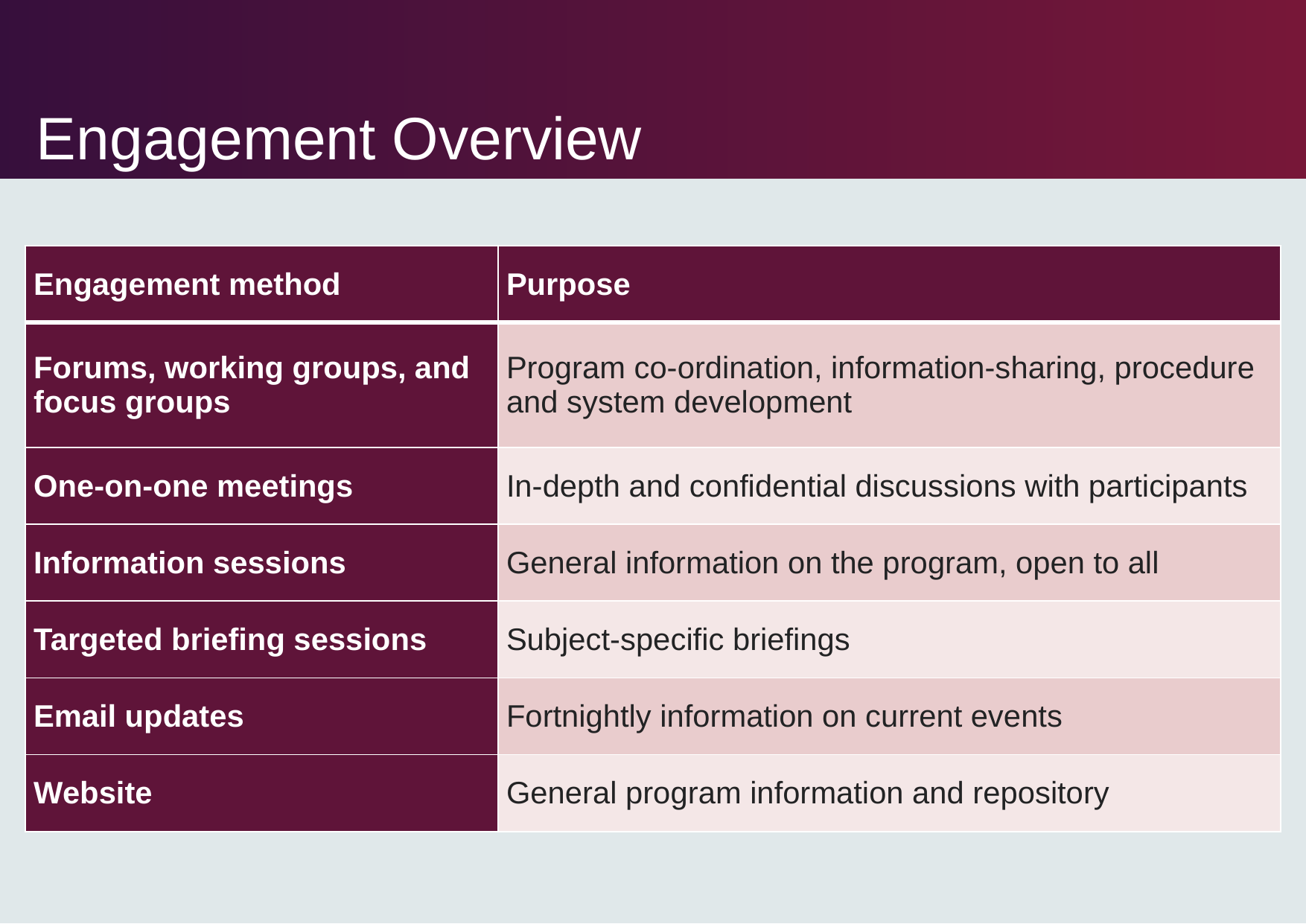

# Engagement Overview

| Engagement method | Purpose |
| --- | --- |
| Forums, working groups, and focus groups | Program co-ordination, information-sharing, procedure and system development |
| One-on-one meetings | In-depth and confidential discussions with participants |
| Information sessions | General information on the program, open to all |
| Targeted briefing sessions | Subject-specific briefings |
| Email updates | Fortnightly information on current events |
| Website | General program information and repository |